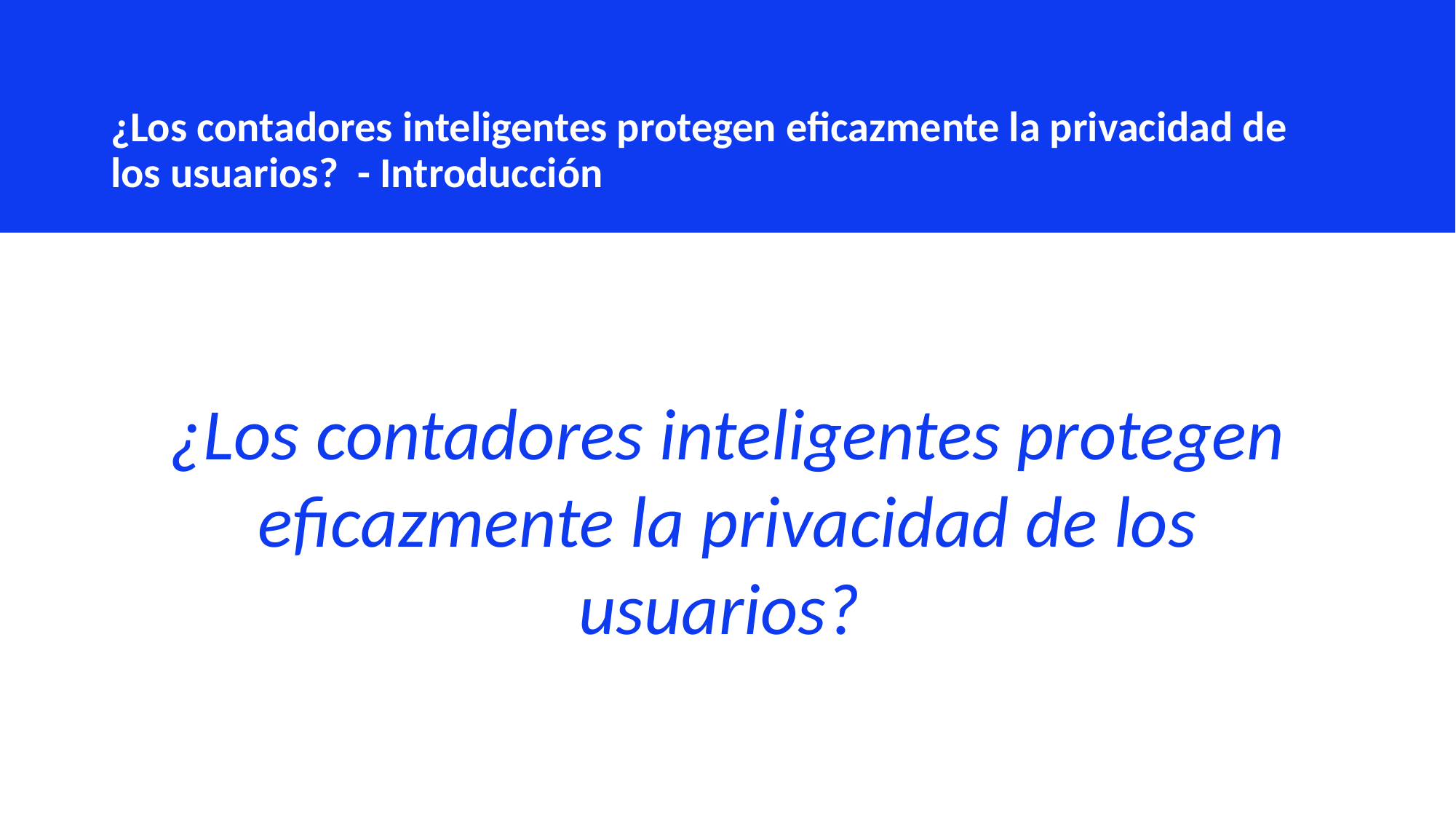

¿Los contadores inteligentes protegen eficazmente la privacidad de los usuarios?  - Introducción

¿Los contadores inteligentes protegen eficazmente la privacidad de los usuarios?